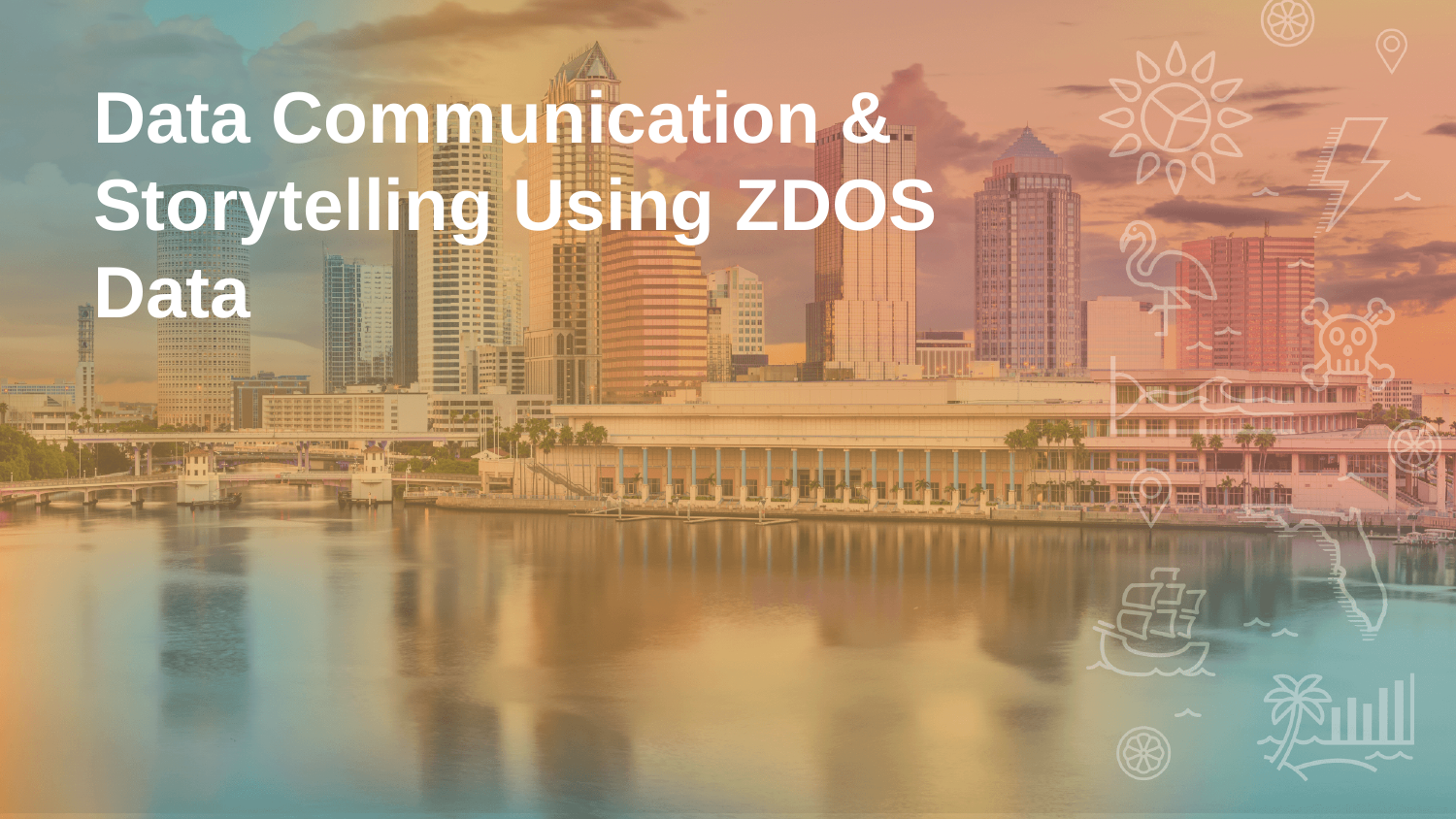

Data Communication & Storytelling Using ZDOS Data